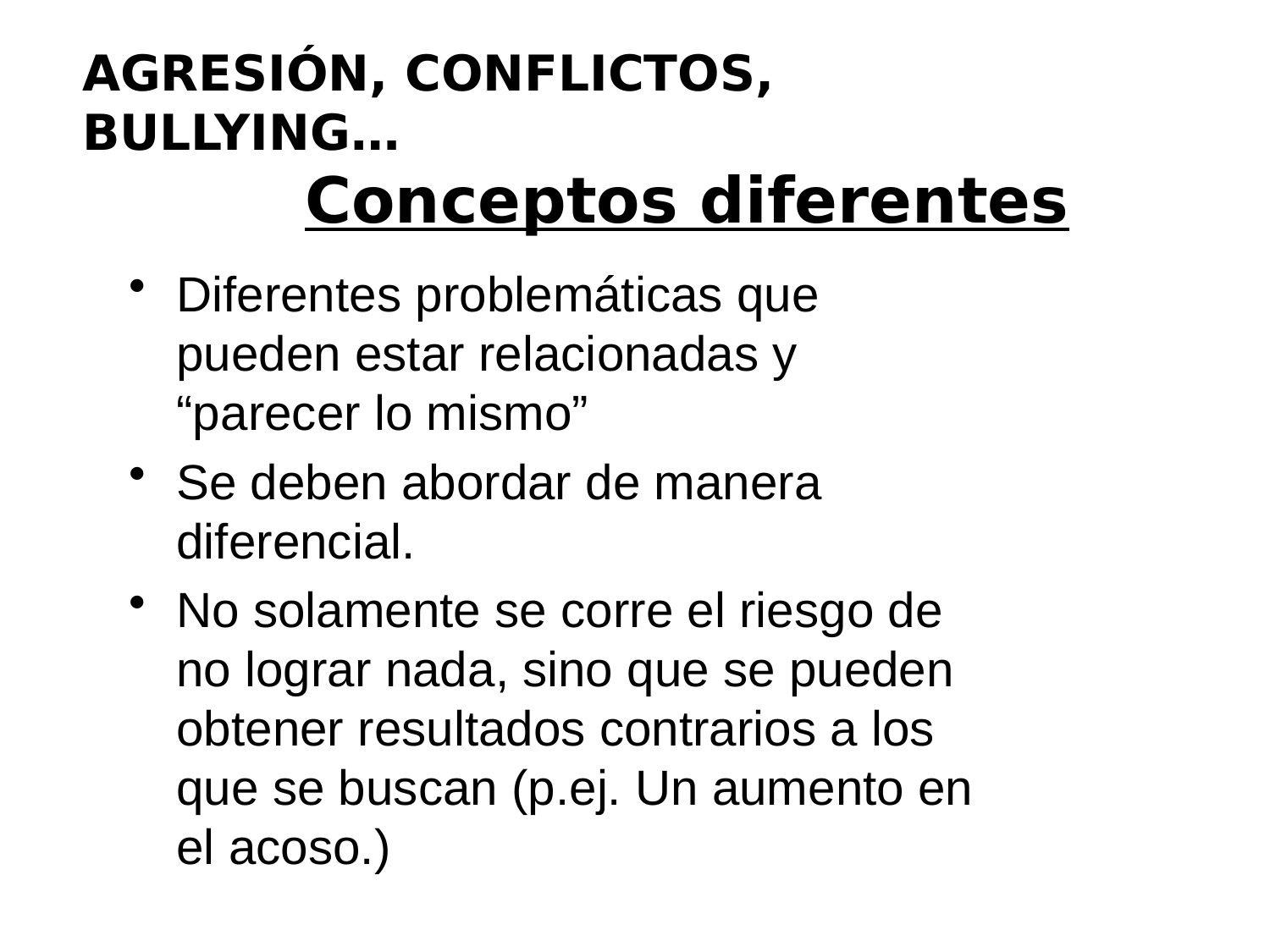

# AGRESIÓN, CONFLICTOS, BULLYING… Conceptos diferentes
Diferentes problemáticas que pueden estar relacionadas y “parecer lo mismo”
Se deben abordar de manera diferencial.
No solamente se corre el riesgo de no lograr nada, sino que se pueden obtener resultados contrarios a los que se buscan (p.ej. Un aumento en el acoso.)